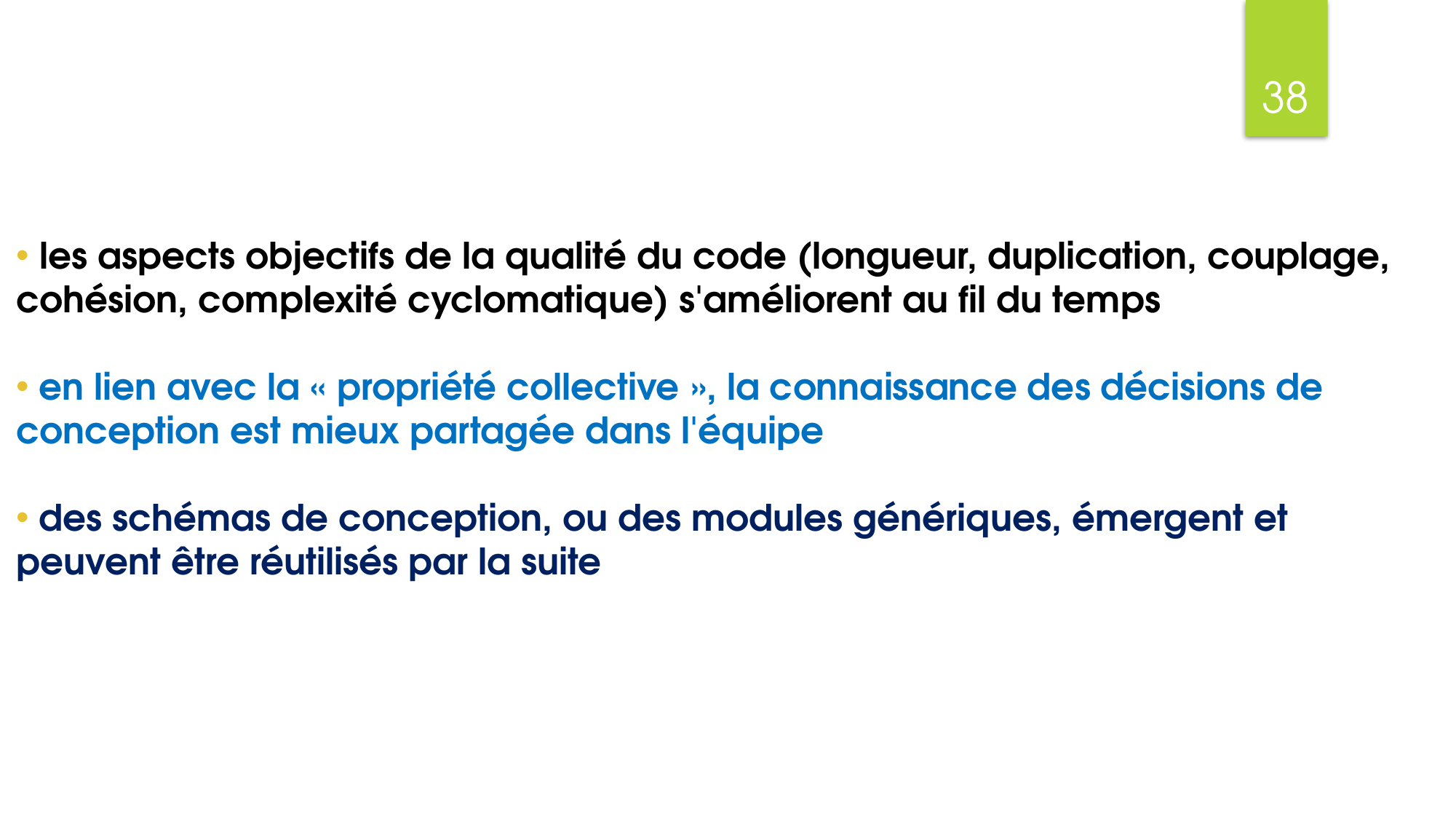

38
 les aspects objectifs de la qualité du code (longueur, duplication, couplage, cohésion, complexité cyclomatique) s'améliorent au fil du temps

 en lien avec la « propriété collective », la connaissance des décisions de conception est mieux partagée dans l'équipe

 des schémas de conception, ou des modules génériques, émergent et peuvent être réutilisés par la suite